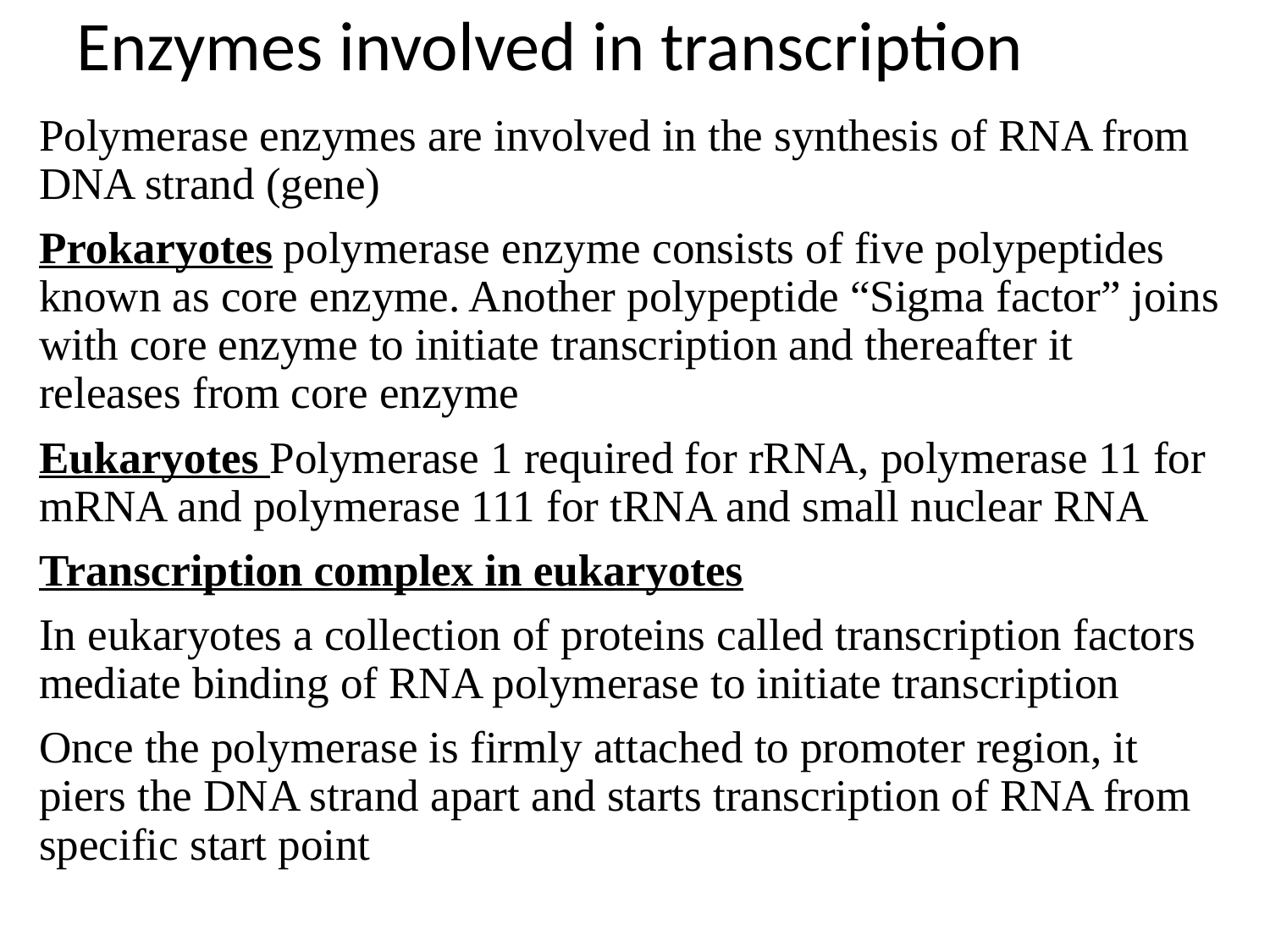

# Enzymes involved in transcription
Polymerase enzymes are involved in the synthesis of RNA from DNA strand (gene)
Prokaryotes polymerase enzyme consists of five polypeptides known as core enzyme. Another polypeptide “Sigma factor” joins with core enzyme to initiate transcription and thereafter it releases from core enzyme
Eukaryotes Polymerase 1 required for rRNA, polymerase 11 for mRNA and polymerase 111 for tRNA and small nuclear RNA
Transcription complex in eukaryotes
In eukaryotes a collection of proteins called transcription factors mediate binding of RNA polymerase to initiate transcription
Once the polymerase is firmly attached to promoter region, it piers the DNA strand apart and starts transcription of RNA from specific start point